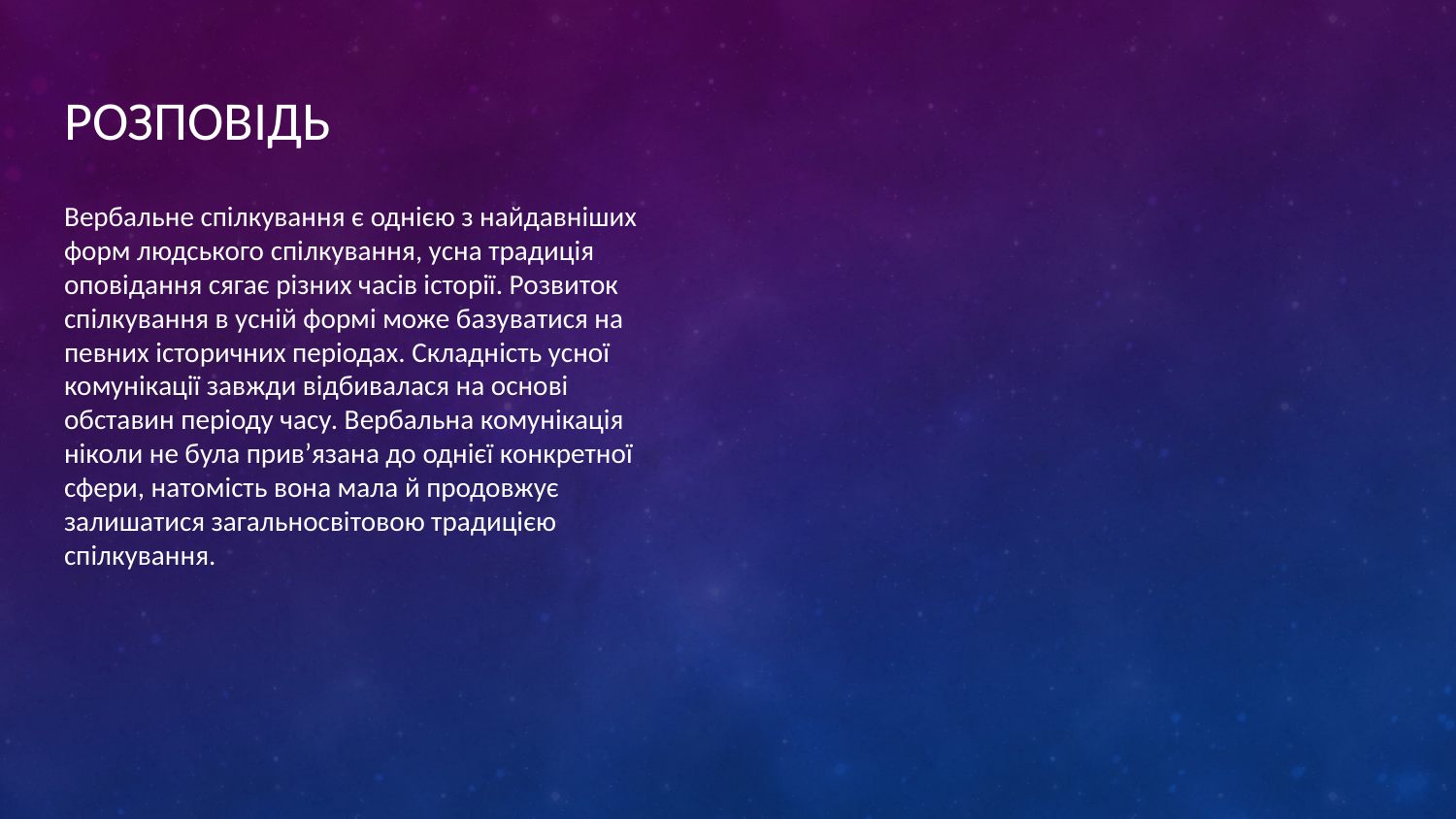

# Розповідь
Вербальне спілкування є однією з найдавніших форм людського спілкування, усна традиція оповідання сягає різних часів історії. Розвиток спілкування в усній формі може базуватися на певних історичних періодах. Складність усної комунікації завжди відбивалася на основі обставин періоду часу. Вербальна комунікація ніколи не була прив’язана до однієї конкретної сфери, натомість вона мала й продовжує залишатися загальносвітовою традицією спілкування.